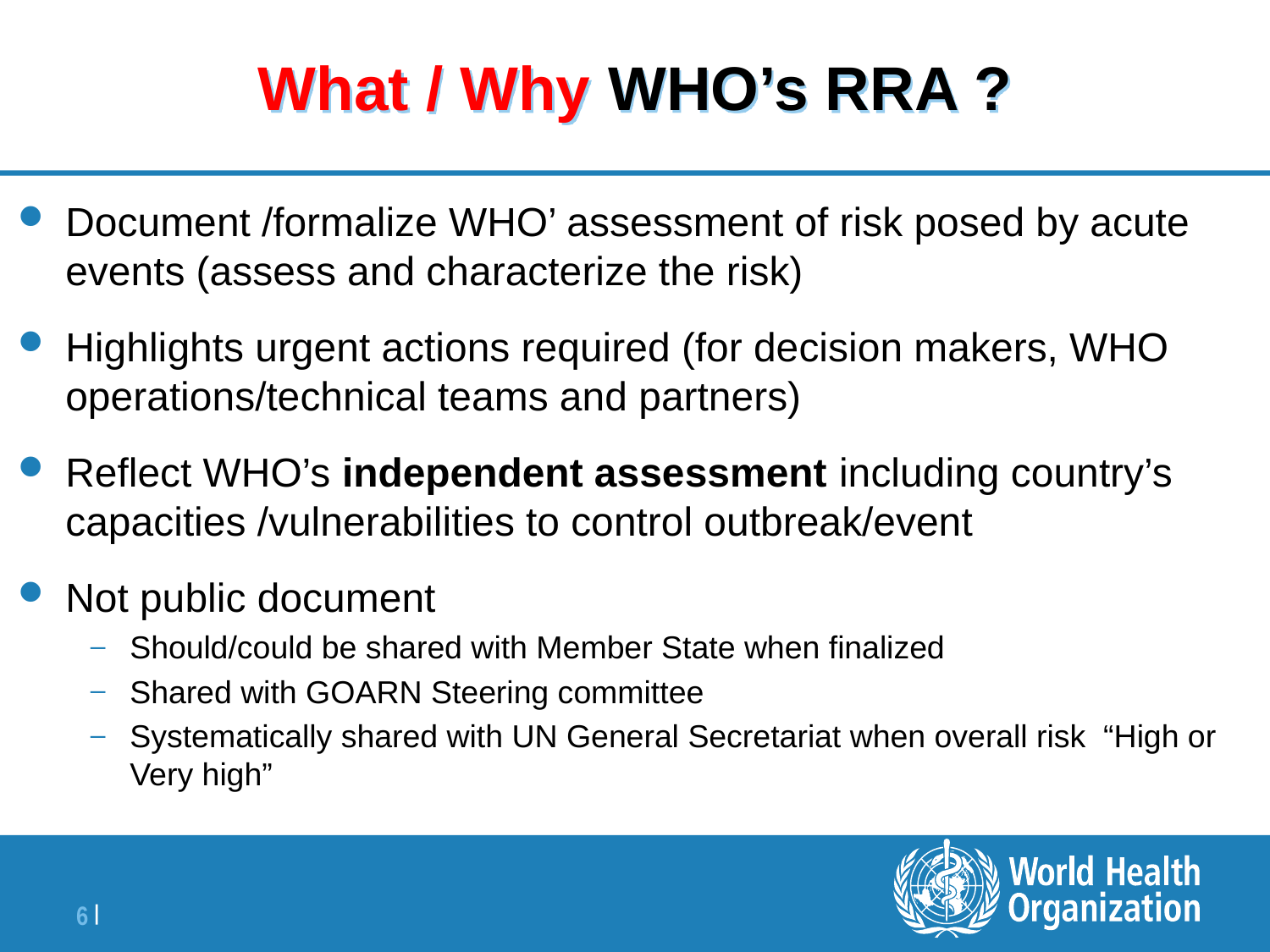

# What / Why WHO’s RRA ?
Document /formalize WHO’ assessment of risk posed by acute events (assess and characterize the risk)
Highlights urgent actions required (for decision makers, WHO operations/technical teams and partners)
Reflect WHO’s independent assessment including country’s capacities /vulnerabilities to control outbreak/event
Not public document
Should/could be shared with Member State when finalized
Shared with GOARN Steering committee
Systematically shared with UN General Secretariat when overall risk  “High or Very high”